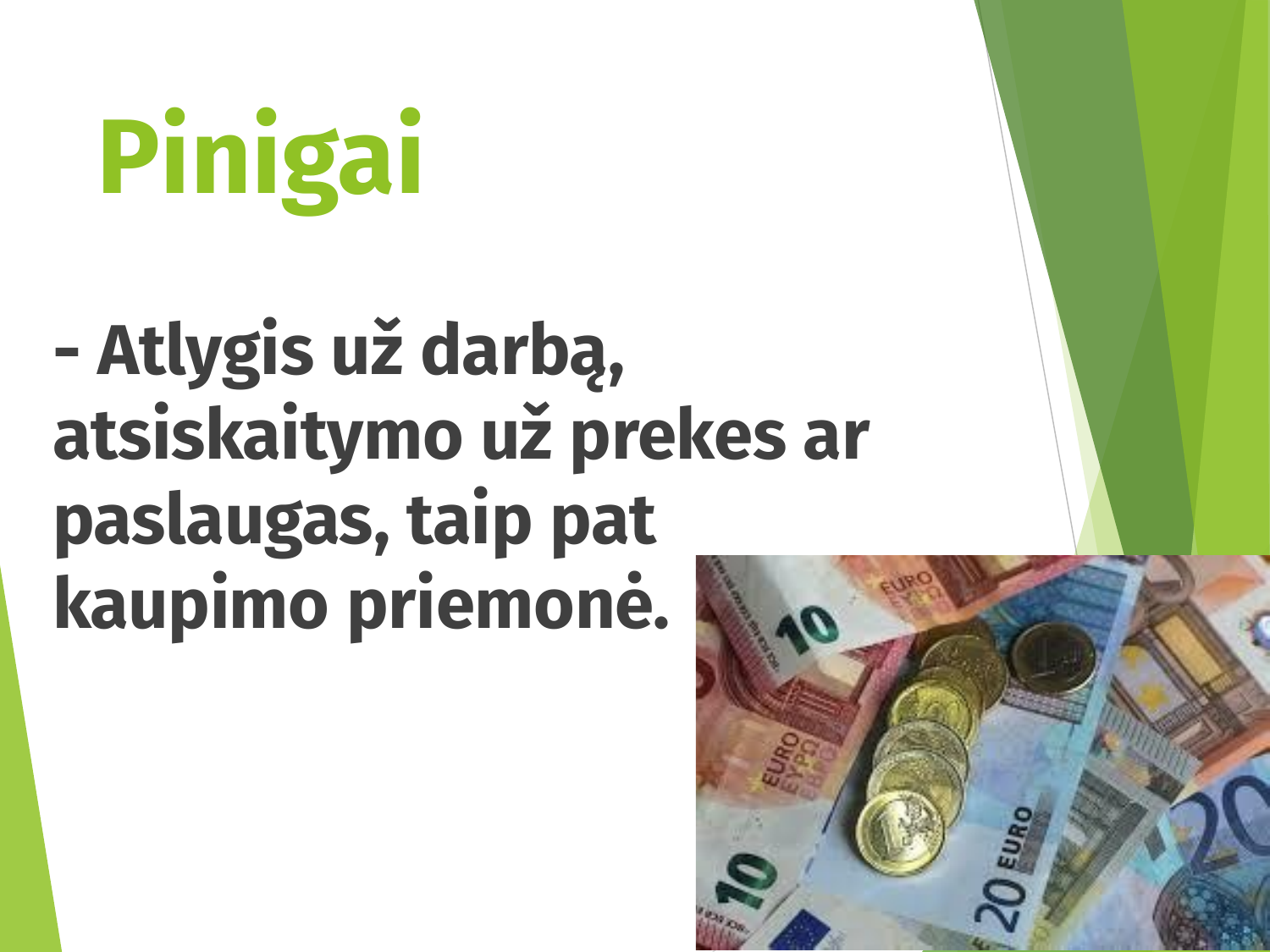

# Pinigai
- Atlygis už darbą,  atsiskaitymo už prekes ar  paslaugas, taip pat  kaupimo priemonė.